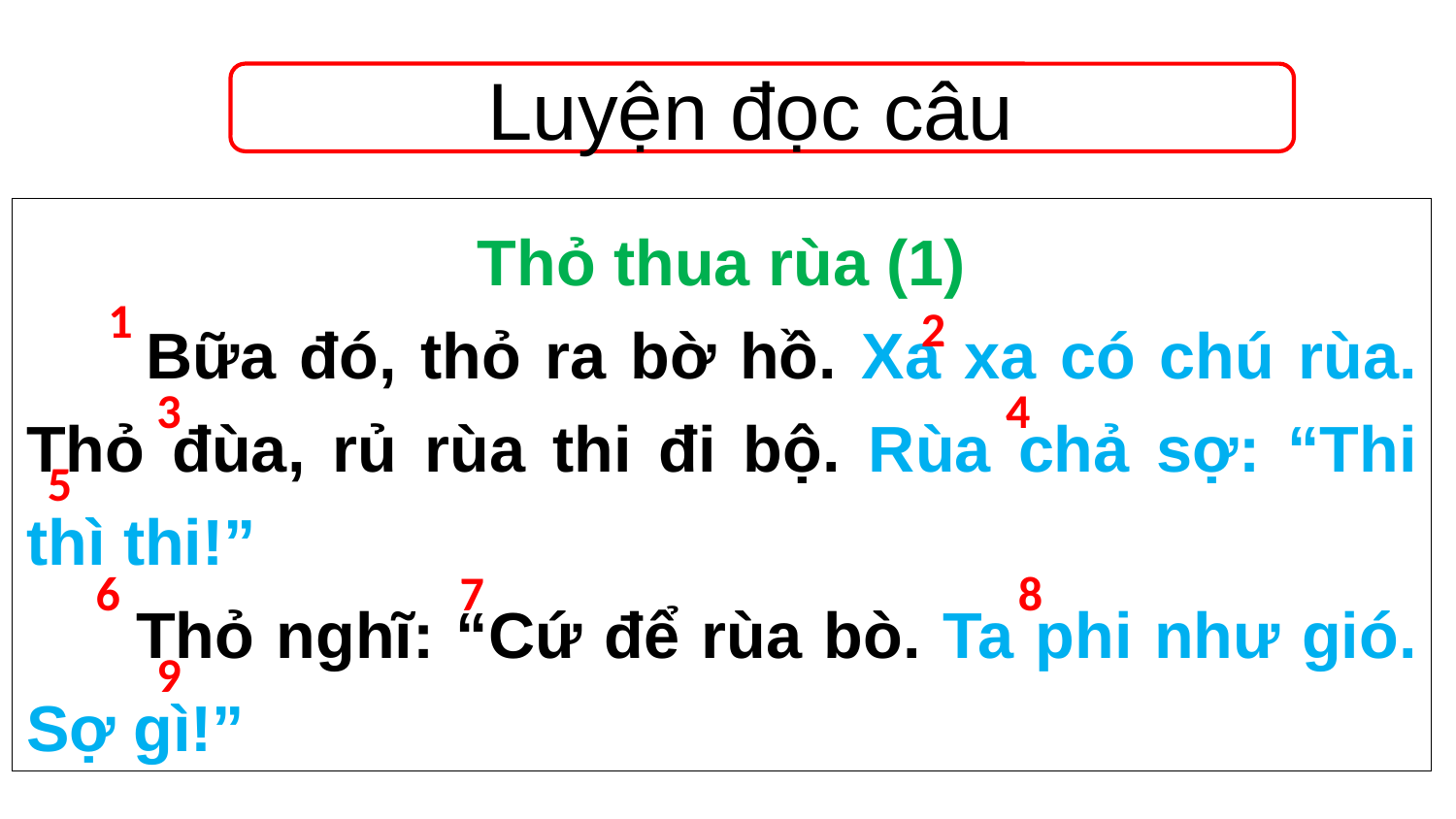

Luyện đọc câu
Thỏ thua rùa (1)
     Bữa đó, thỏ ra bờ hồ. Xa xa có chú rùa. Thỏ đùa, rủ rùa thi đi bộ. Rùa chả sợ: “Thi thì thi!”
     Thỏ nghĩ: “Cứ để rùa bò. Ta phi như gió. Sợ gì!”
1
2
3
4
5
6
7
8
9